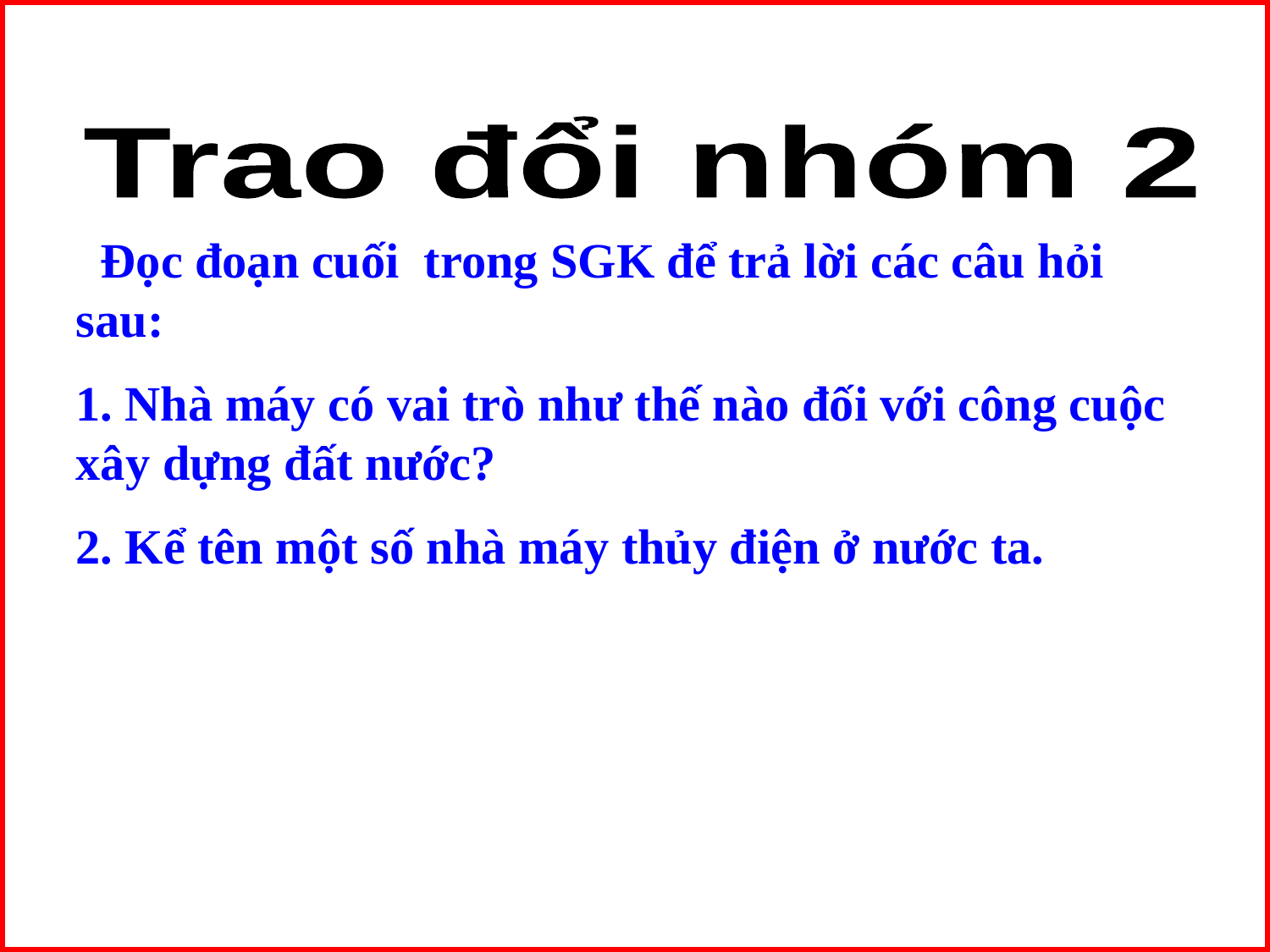

Trao đổi nhóm 2
  Đọc đoạn cuối  trong SGK để trả lời các câu hỏi sau:
1. Nhà máy có vai trò như thế nào đối với công cuộc xây dựng đất nước?
2. Kể tên một số nhà máy thủy điện ở nước ta.